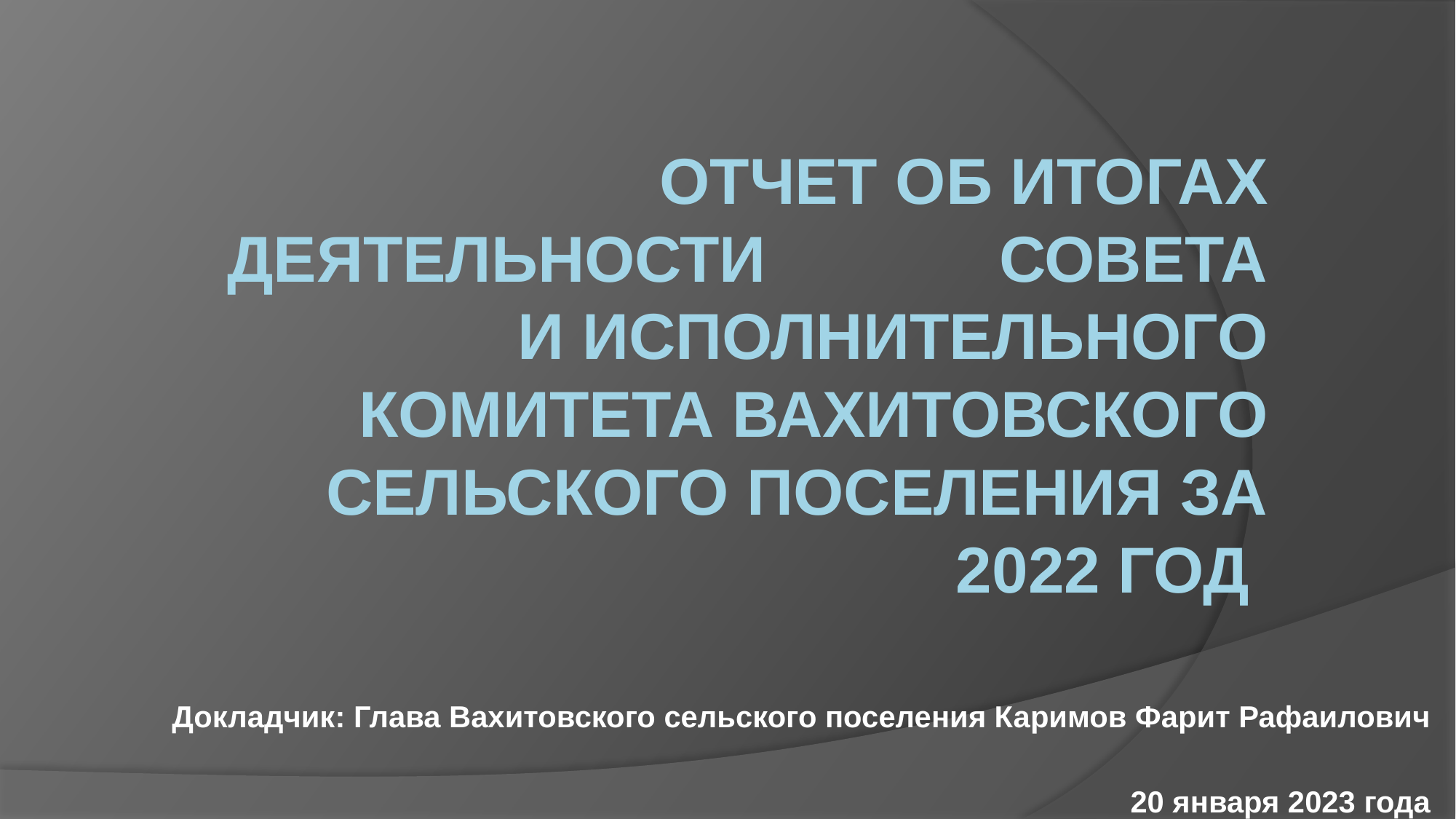

Докладчик: Глава Вахитовского сельского поселения Каримов Фарит Рафаилович

20 января 2023 года
# Отчет об итогах деятельности             Совета и Исполнительного комитета Вахитовского сельского поселения за 2022 год